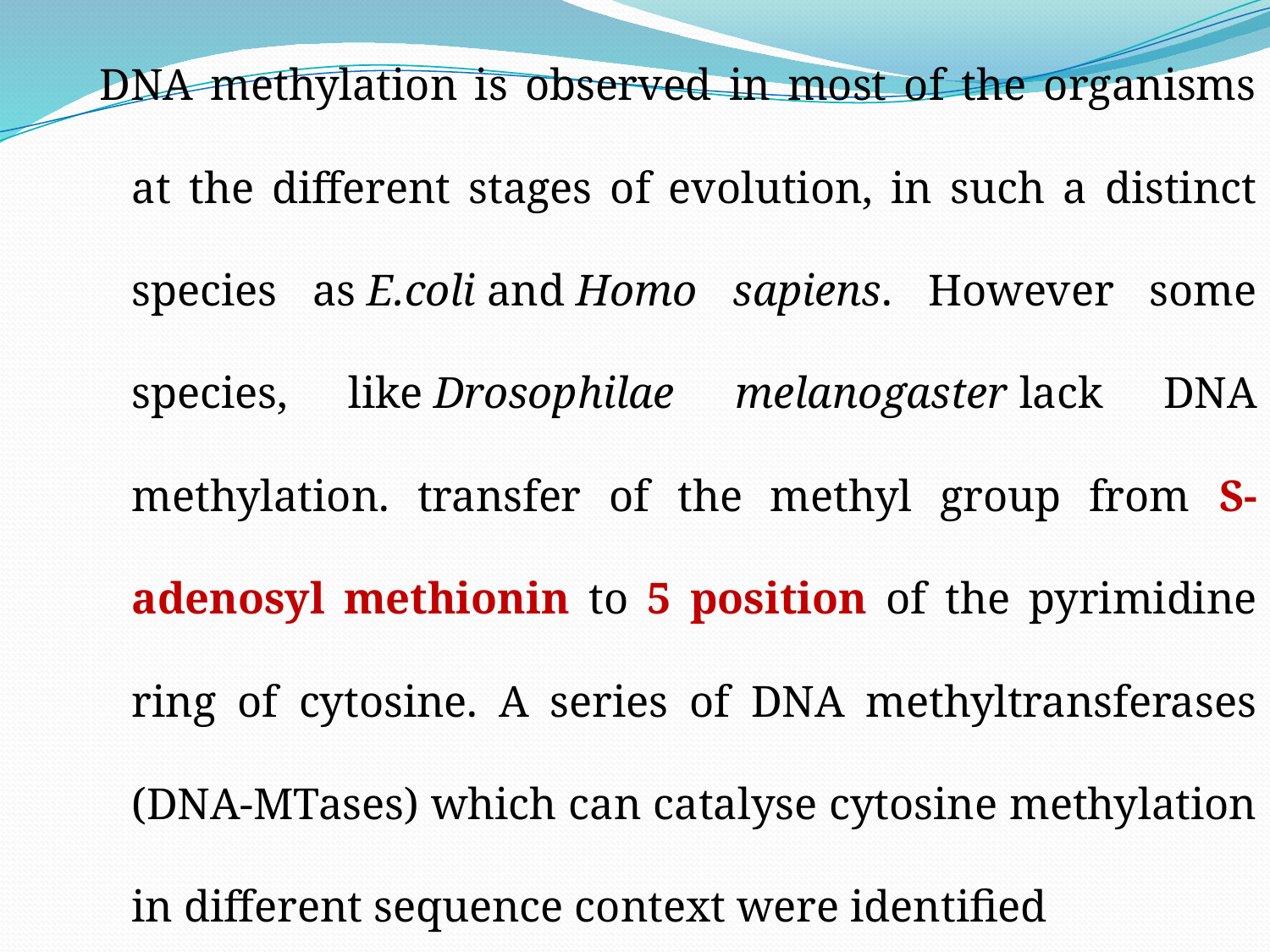

DNA methylation is observed in most of the organisms at the different stages of evolution, in such a distinct species as E.coli and Homo sapiens. However some species, like Drosophilae melanogaster lack DNA methylation. transfer of the methyl group from S-adenosyl methionin to 5 position of the pyrimidine ring of cytosine. A series of DNA methyltransferases (DNA-MTases) which can catalyse cytosine methylation in different sequence context were identified
#